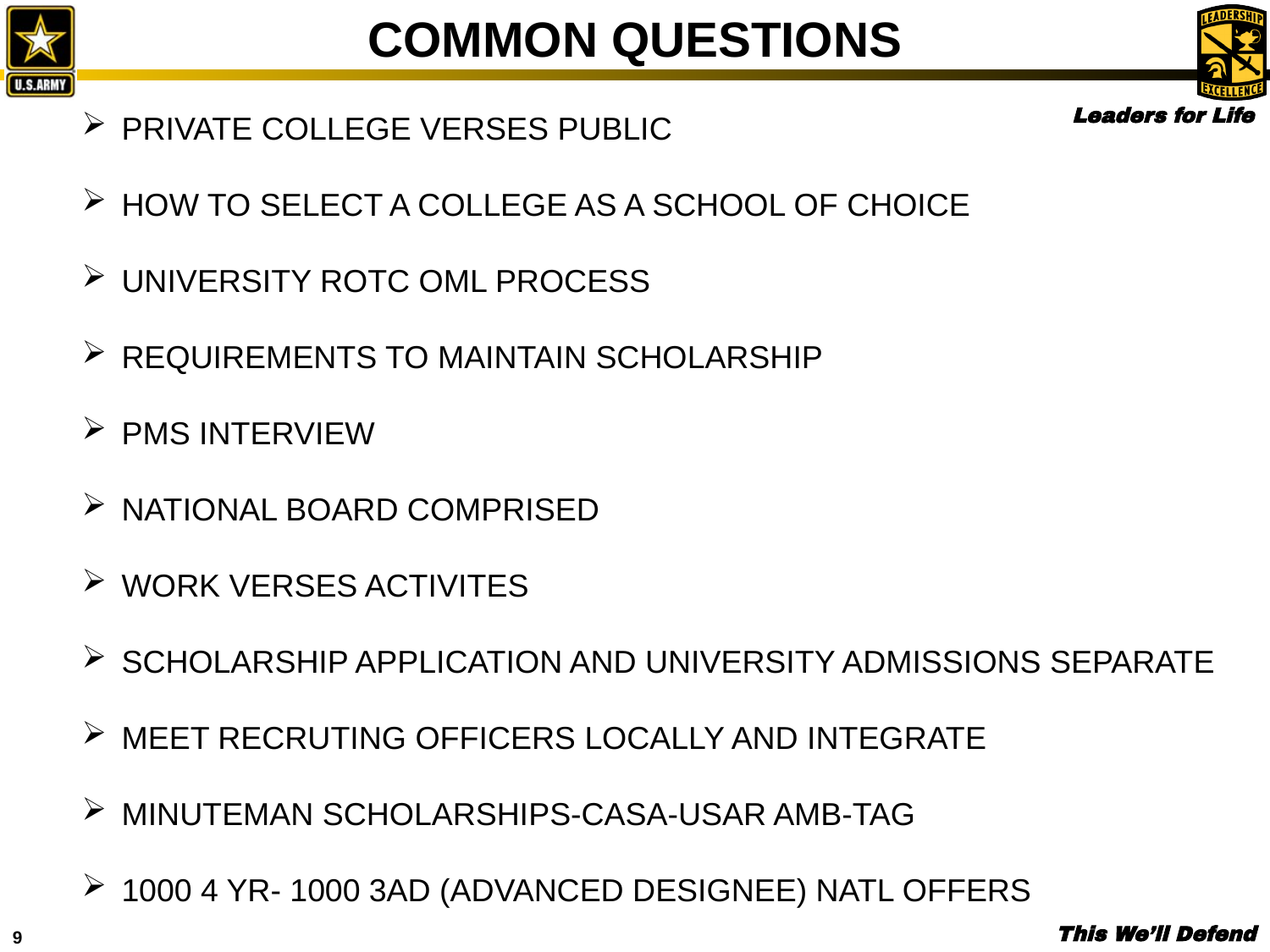

# COMMON QUESTIONS
PRIVATE COLLEGE VERSES PUBLIC

HOW TO SELECT A COLLEGE AS A SCHOOL OF CHOICE

UNIVERSITY ROTC OML PROCESS

REQUIREMENTS TO MAINTAIN SCHOLARSHIP

PMS INTERVIEW

NATIONAL BOARD COMPRISED

WORK VERSES ACTIVITES

SCHOLARSHIP APPLICATION AND UNIVERSITY ADMISSIONS SEPARATE

MEET RECRUTING OFFICERS LOCALLY AND INTEGRATE

MINUTEMAN SCHOLARSHIPS-CASA-USAR AMB-TAG

1000 4 YR- 1000 3AD (ADVANCED DESIGNEE) NATL OFFERS